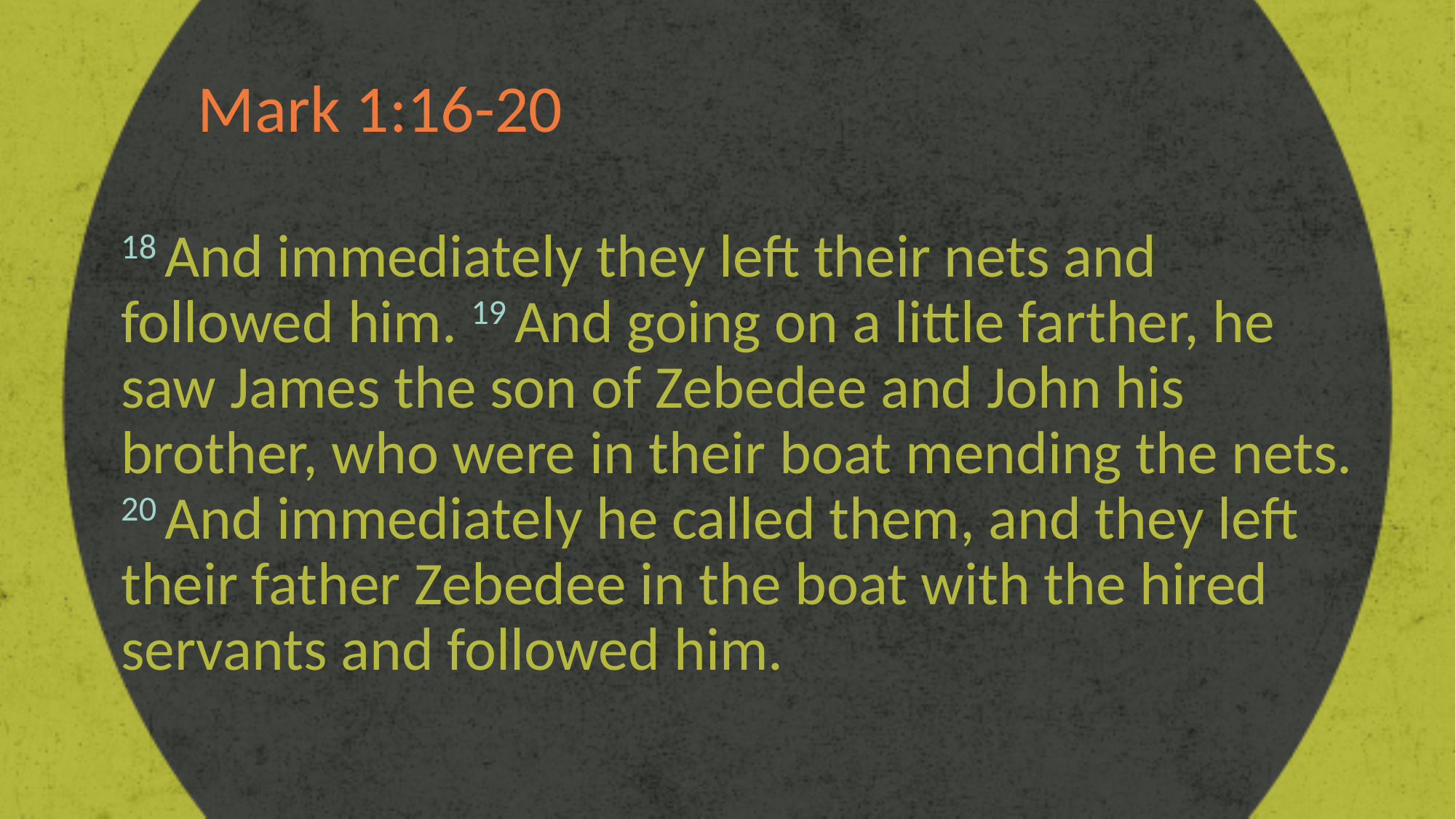

# Mark 1:16-20
18 And immediately they left their nets and followed him. 19 And going on a little farther, he saw James the son of Zebedee and John his brother, who were in their boat mending the nets. 20 And immediately he called them, and they left their father Zebedee in the boat with the hired servants and followed him.